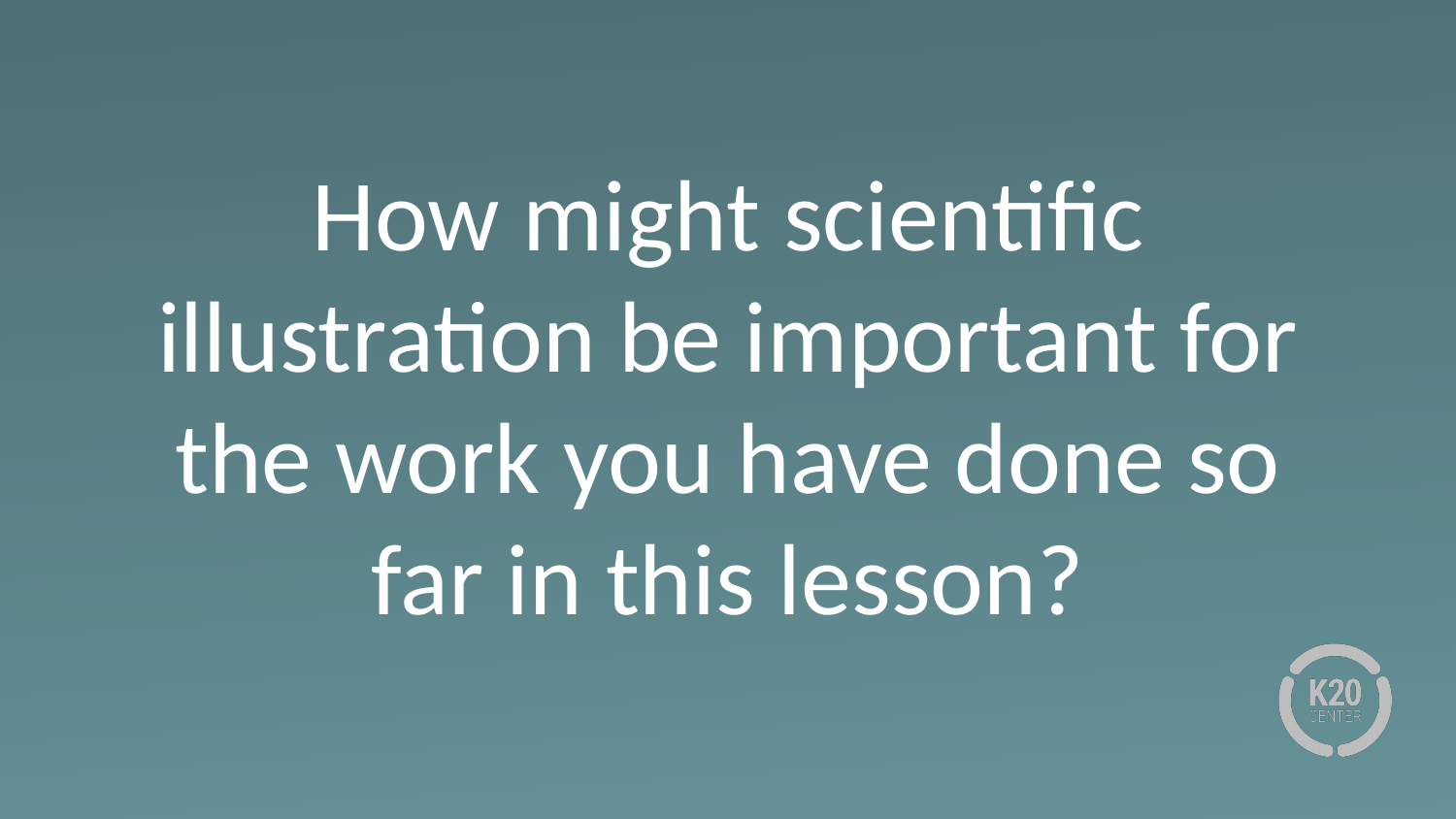

# How might scientific illustration be important for the work you have done so far in this lesson?